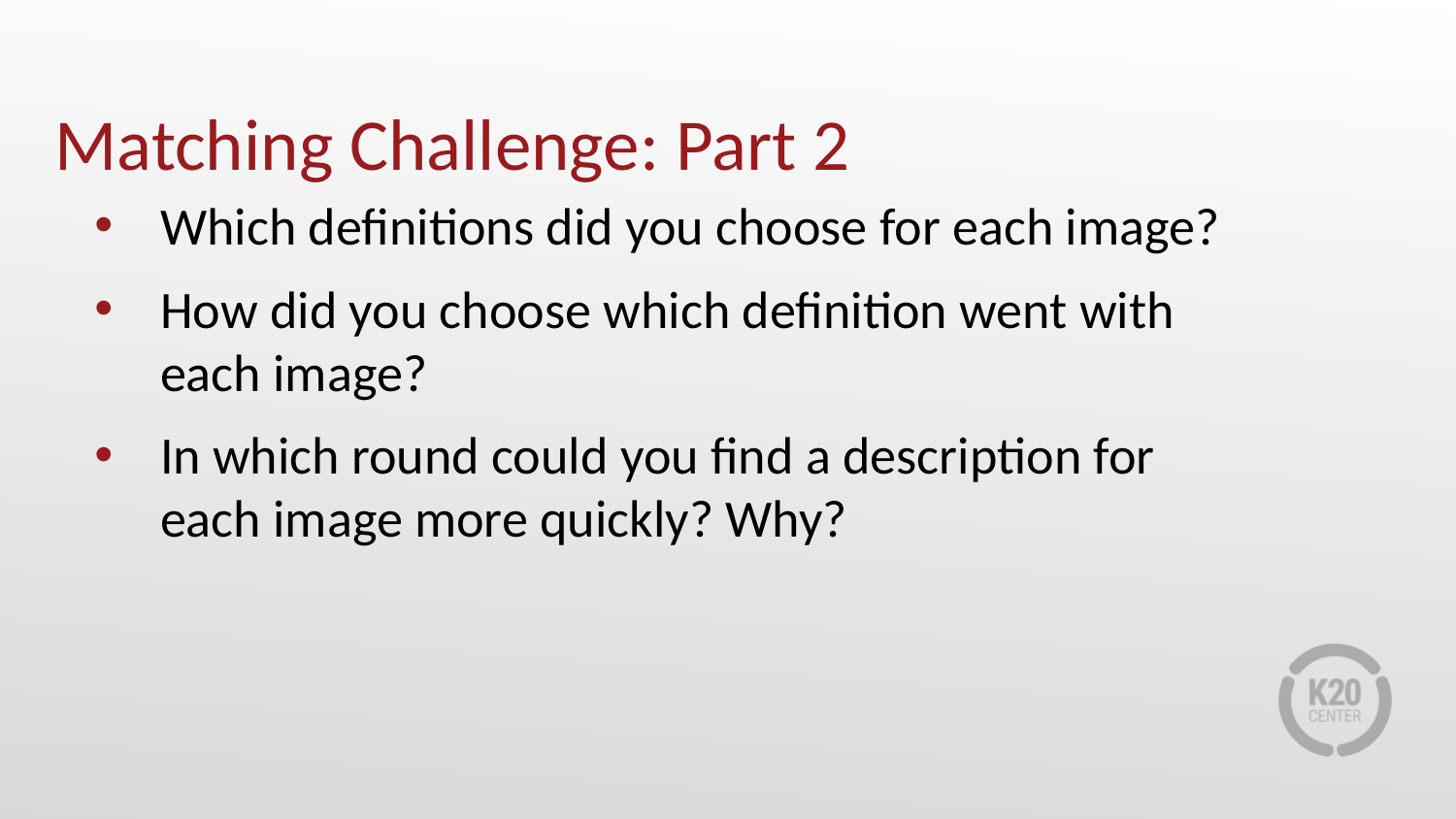

# Matching Challenge: Part 2
Which definitions did you choose for each image?
How did you choose which definition went with each image?
In which round could you find a description for each image more quickly? Why?